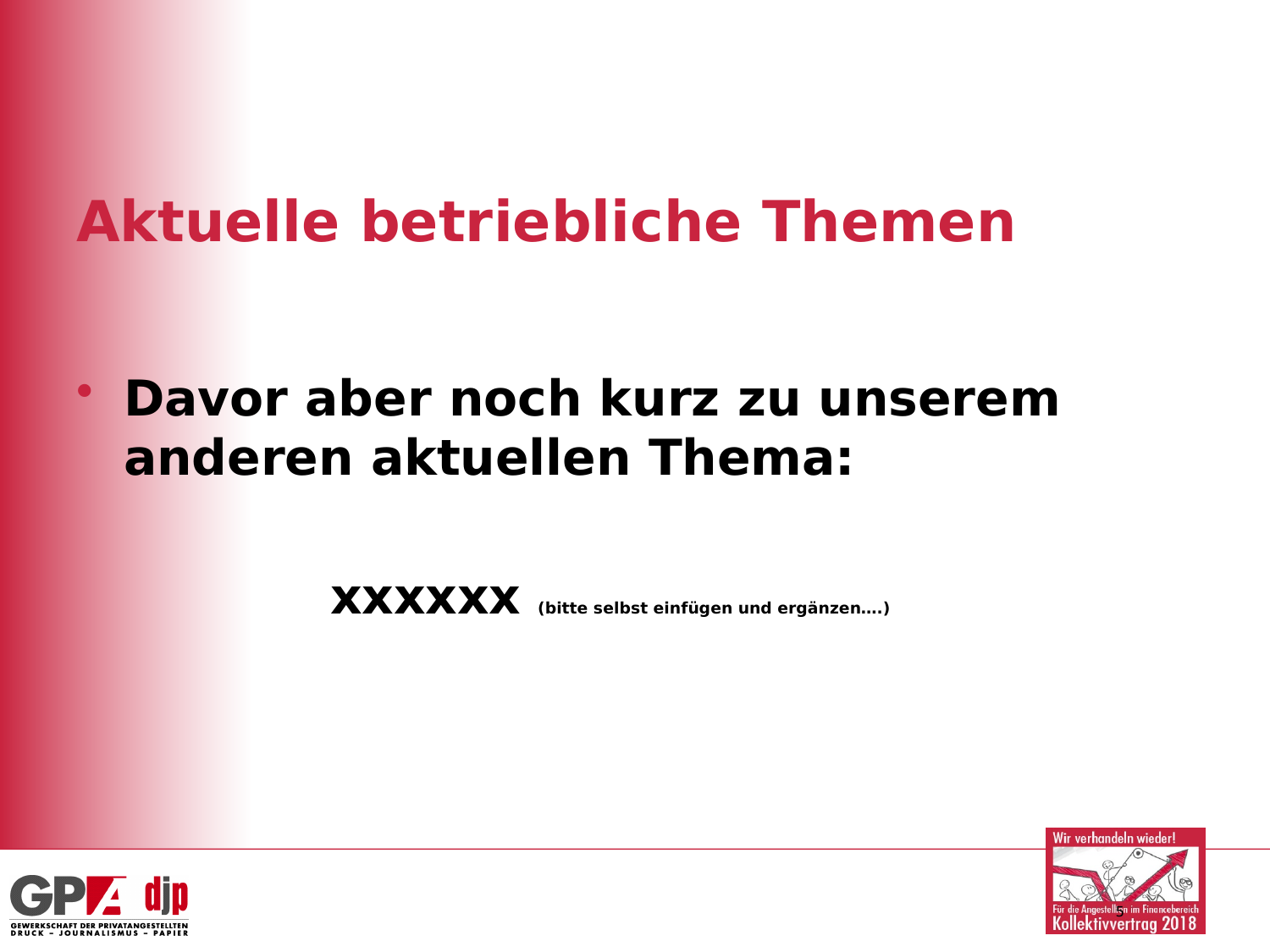

# Aktuelle betriebliche Themen

Davor aber noch kurz zu unserem anderen aktuellen Thema:

		xxxxxx (bitte selbst einfügen und ergänzen….)

5